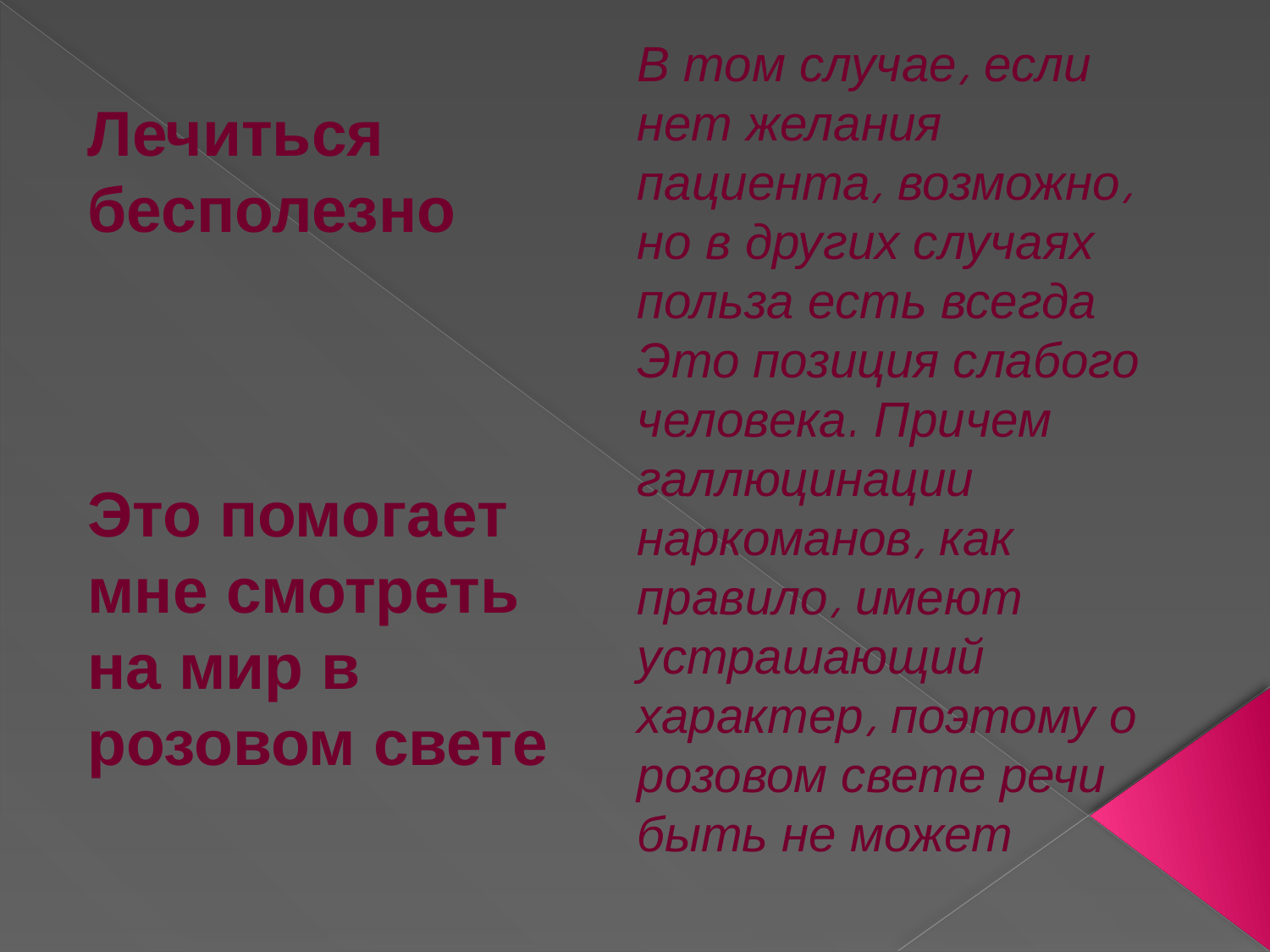

В том случае, если нет желания пациента, возможно, но в других случаях польза есть всегда
Это позиция слабого человека. Причем галлюцинации наркоманов, как правило, имеют устрашающий характер, поэтому о розовом свете речи быть не может
Лечиться бесполезно

Это помогает мне смотреть на мир в розовом свете